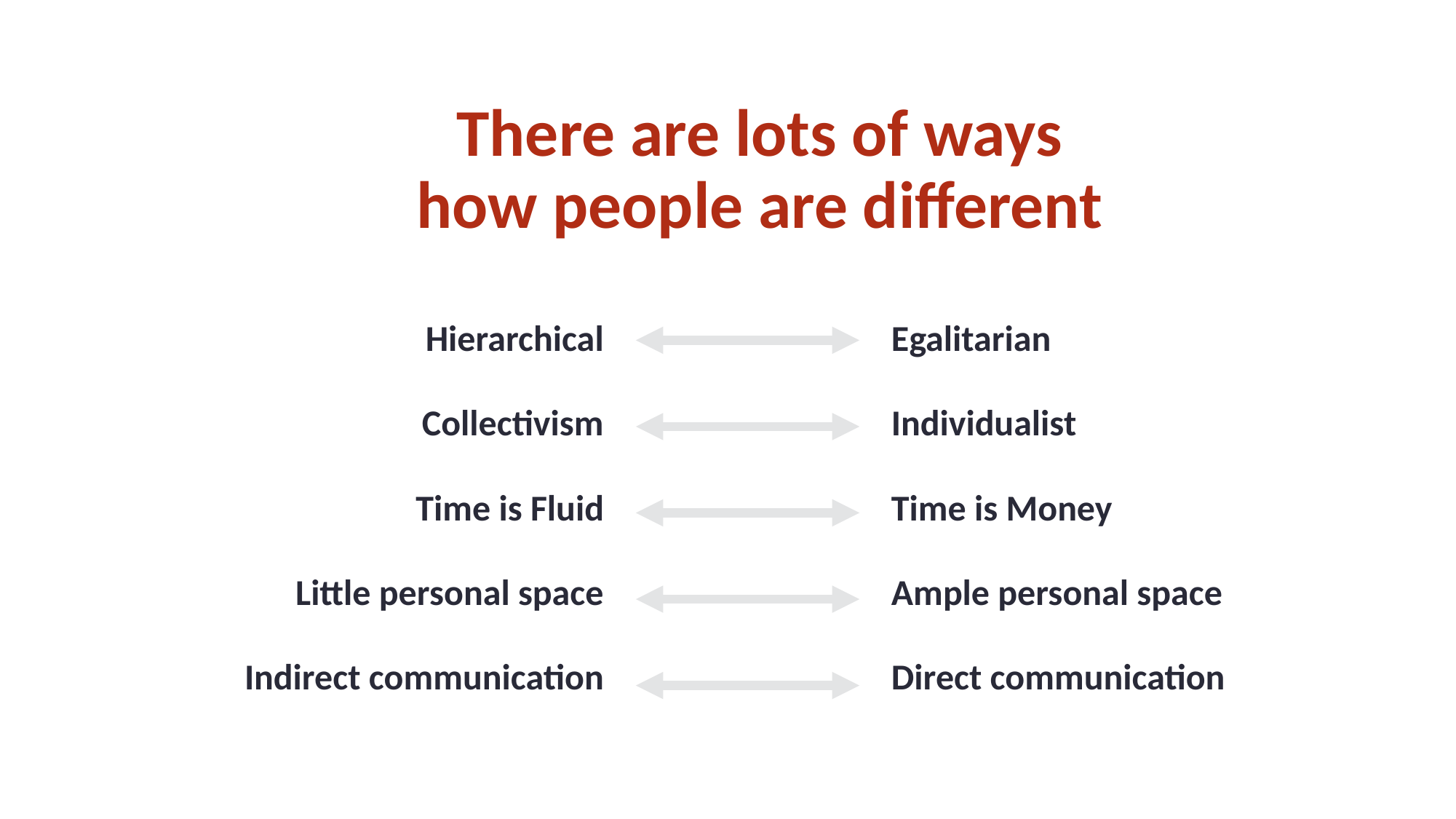

There are lots of ways how people are different
Hierarchical
Collectivism
Time is Fluid
Little personal space
Indirect communication
Egalitarian
Individualist
Time is Money
Ample personal space
Direct communication